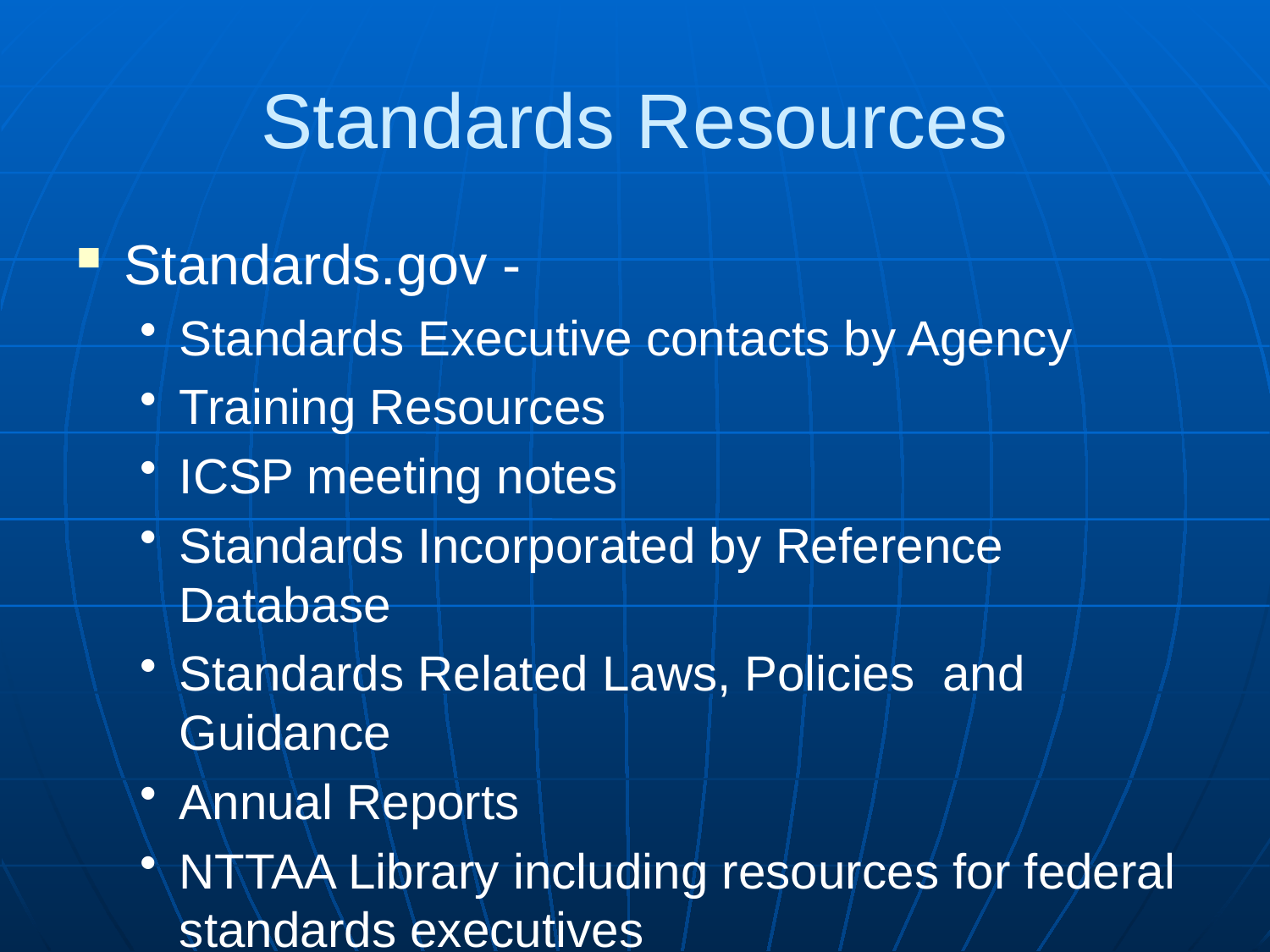

# Standards Resources
Standards.gov -
Standards Executive contacts by Agency
Training Resources
ICSP meeting notes
Standards Incorporated by Reference Database
Standards Related Laws, Policies  and Guidance
Annual Reports
NTTAA Library including resources for federal standards executives